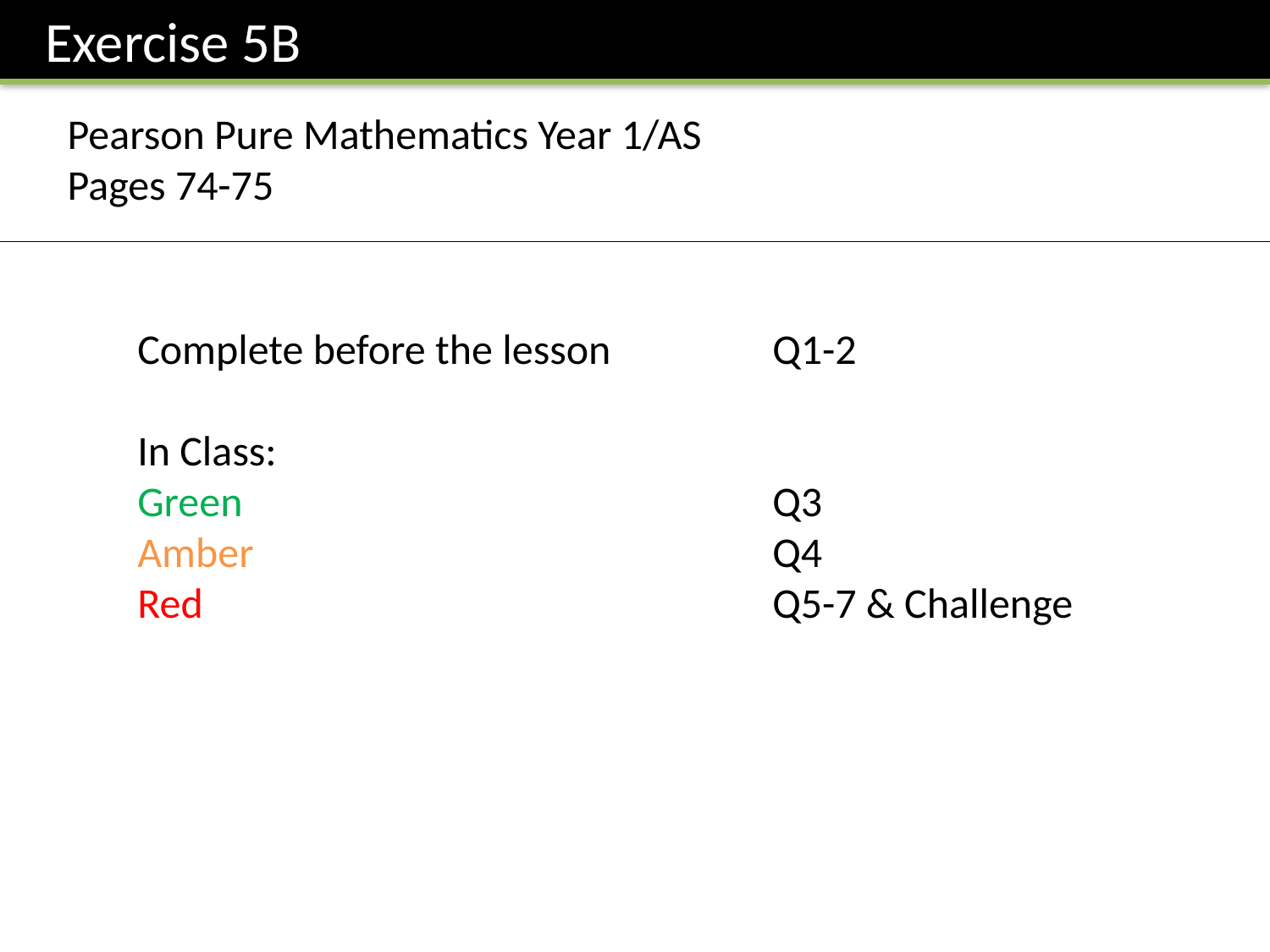

Exercise 5B
Pearson Pure Mathematics Year 1/AS
Pages 74-75
Complete before the lesson		Q1-2

In Class:
Green					Q3
Amber					Q4
Red 					Q5-7 & Challenge